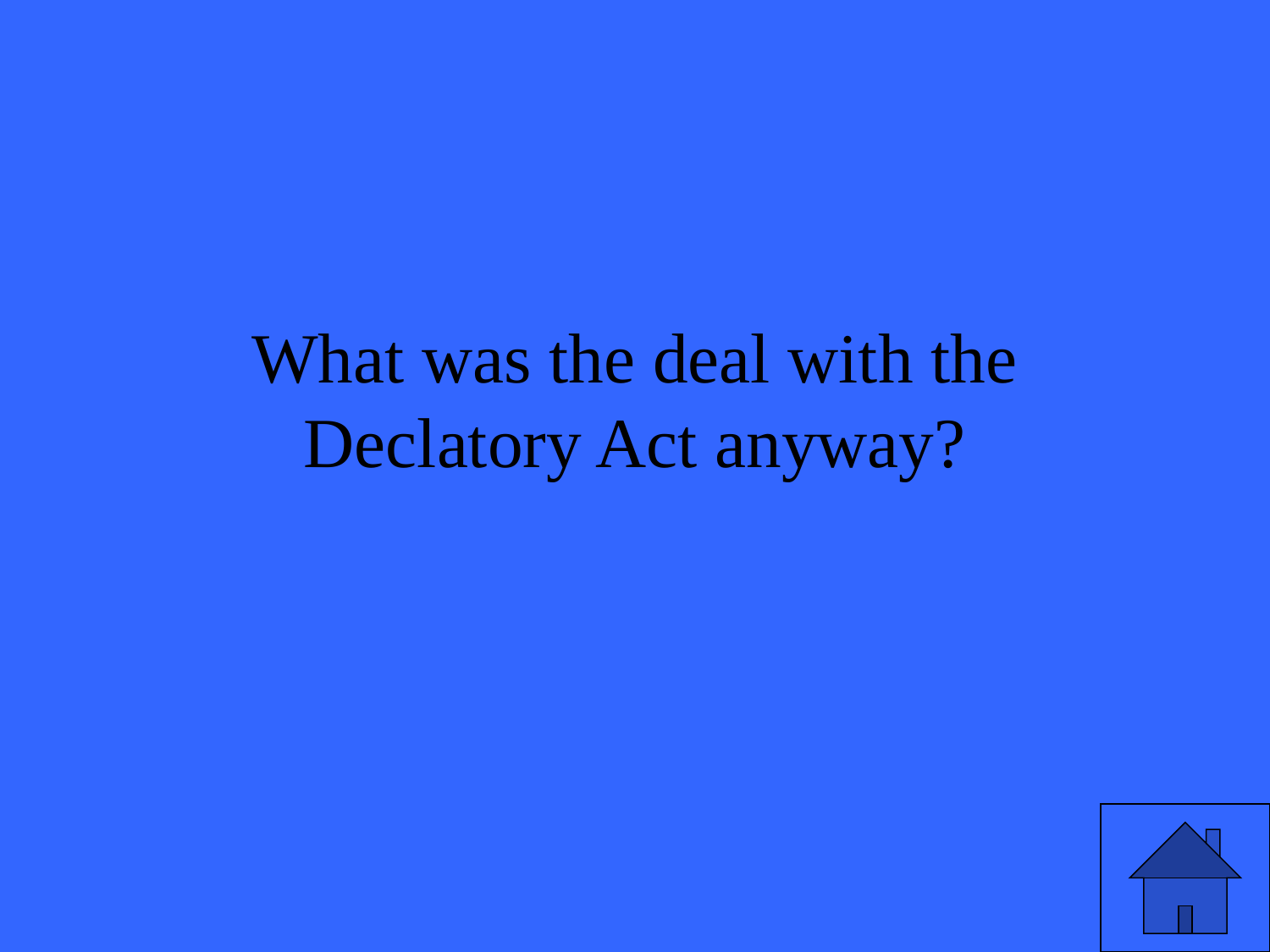

# What was the deal with the Declatory Act anyway?